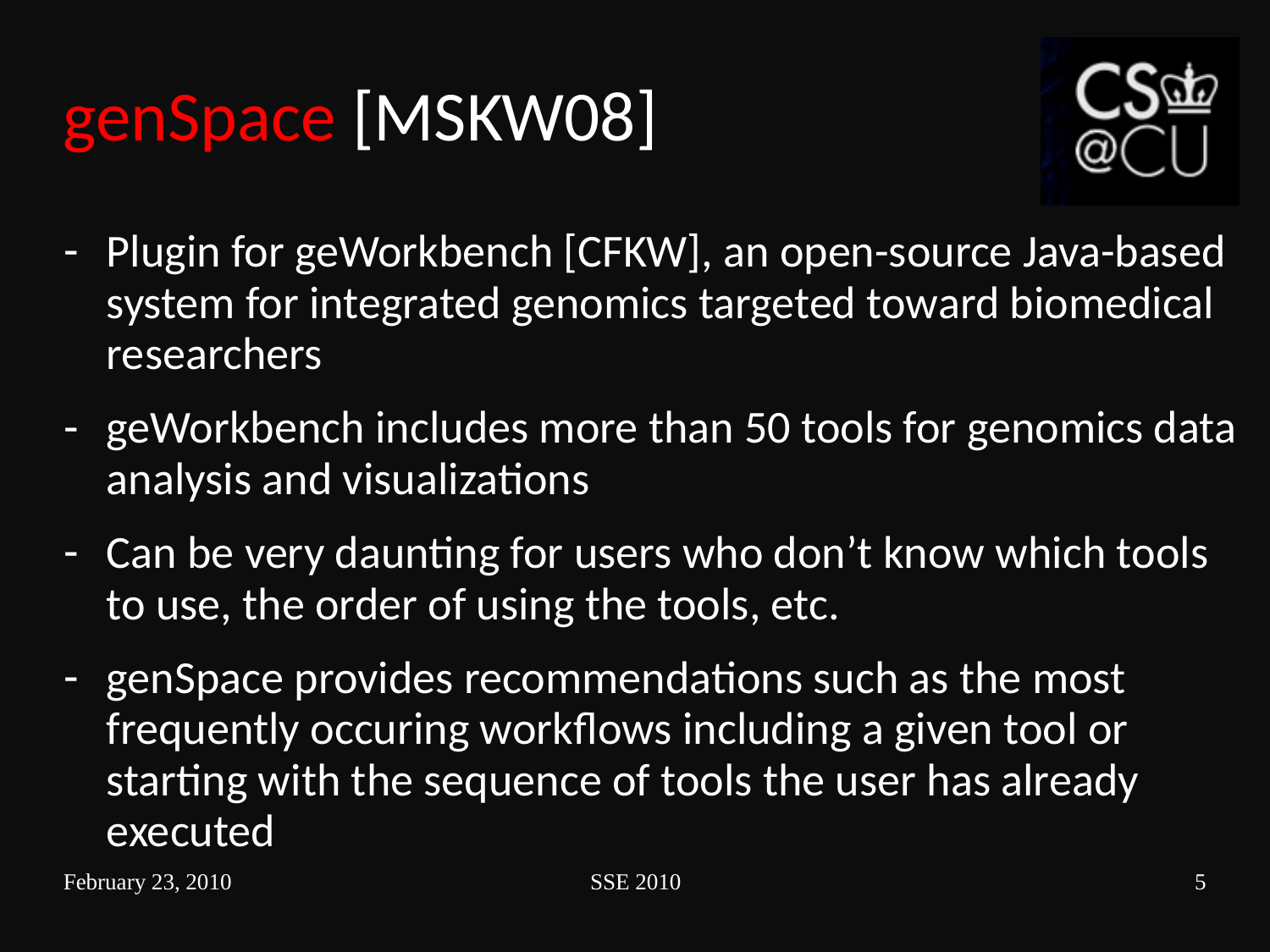

# genSpace [MSKW08]
Plugin for geWorkbench [CFKW], an open-source Java-based system for integrated genomics targeted toward biomedical researchers
geWorkbench includes more than 50 tools for genomics data analysis and visualizations
Can be very daunting for users who don’t know which tools to use, the order of using the tools, etc.
genSpace provides recommendations such as the most frequently occuring workflows including a given tool or starting with the sequence of tools the user has already executed
February 23, 2010
SSE 2010
5